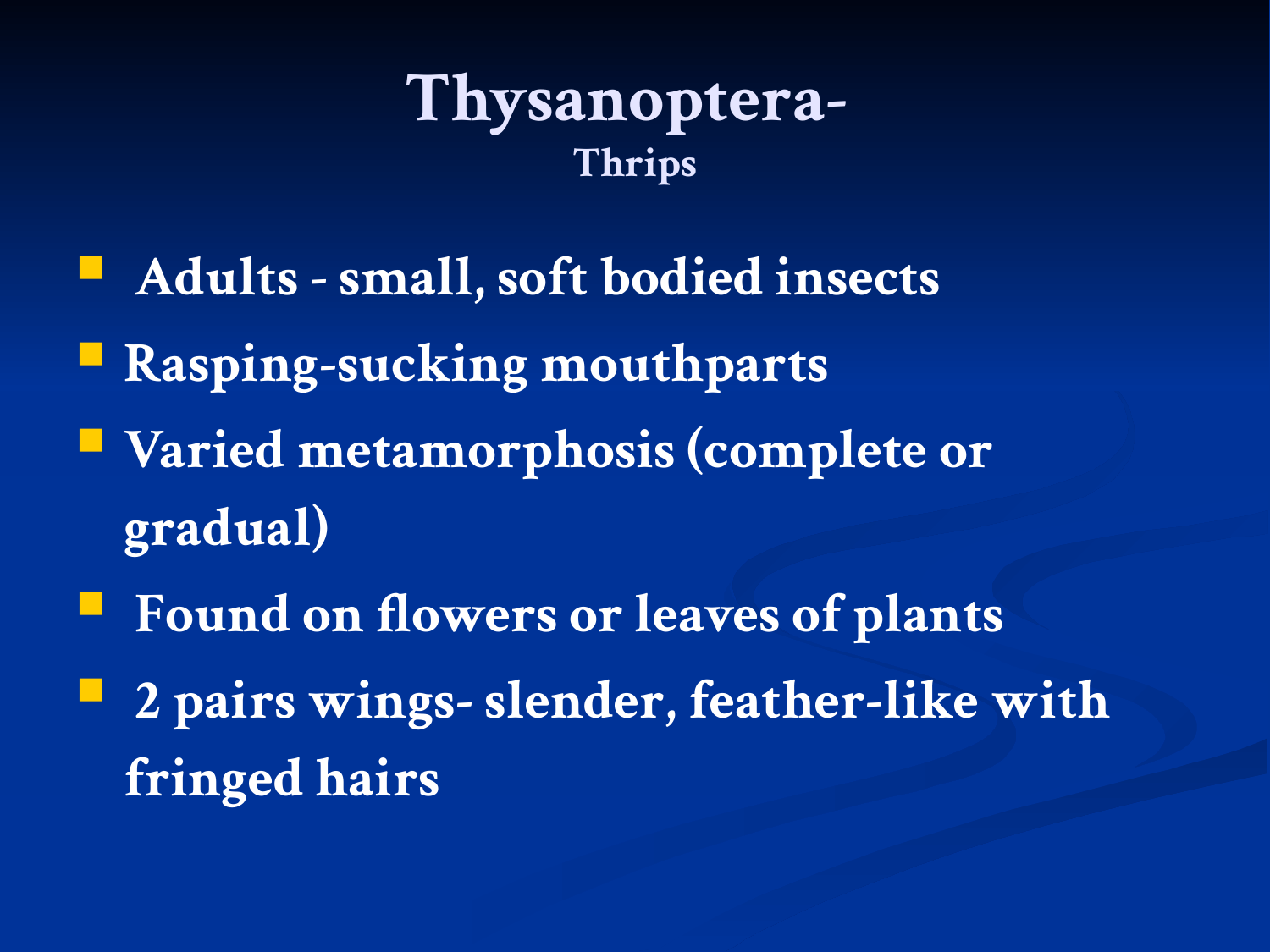

# Thysanoptera- Thrips
 Adults - small, soft bodied insects
Rasping-sucking mouthparts
Varied metamorphosis (complete or gradual)
 Found on flowers or leaves of plants
 2 pairs wings- slender, feather-like with fringed hairs